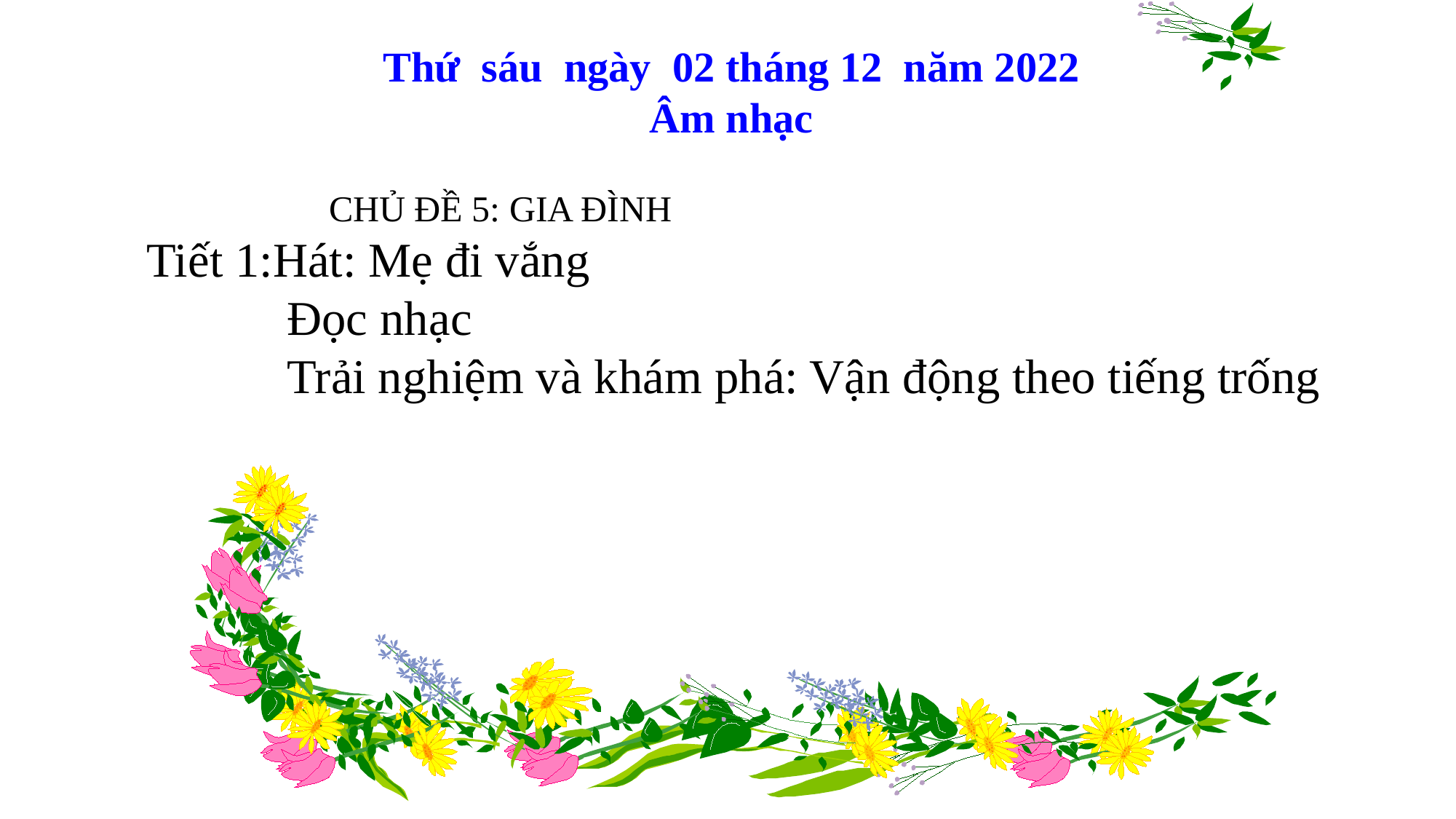

Thứ  sáu  ngày  02 tháng 12  năm 2022
Âm nhạc

                             CHỦ ĐỀ 5: GIA ĐÌNH
  Tiết 1:Hát: Mẹ đi vắng
             Đọc nhạc
             Trải nghiệm và khám phá: Vận động theo tiếng trống